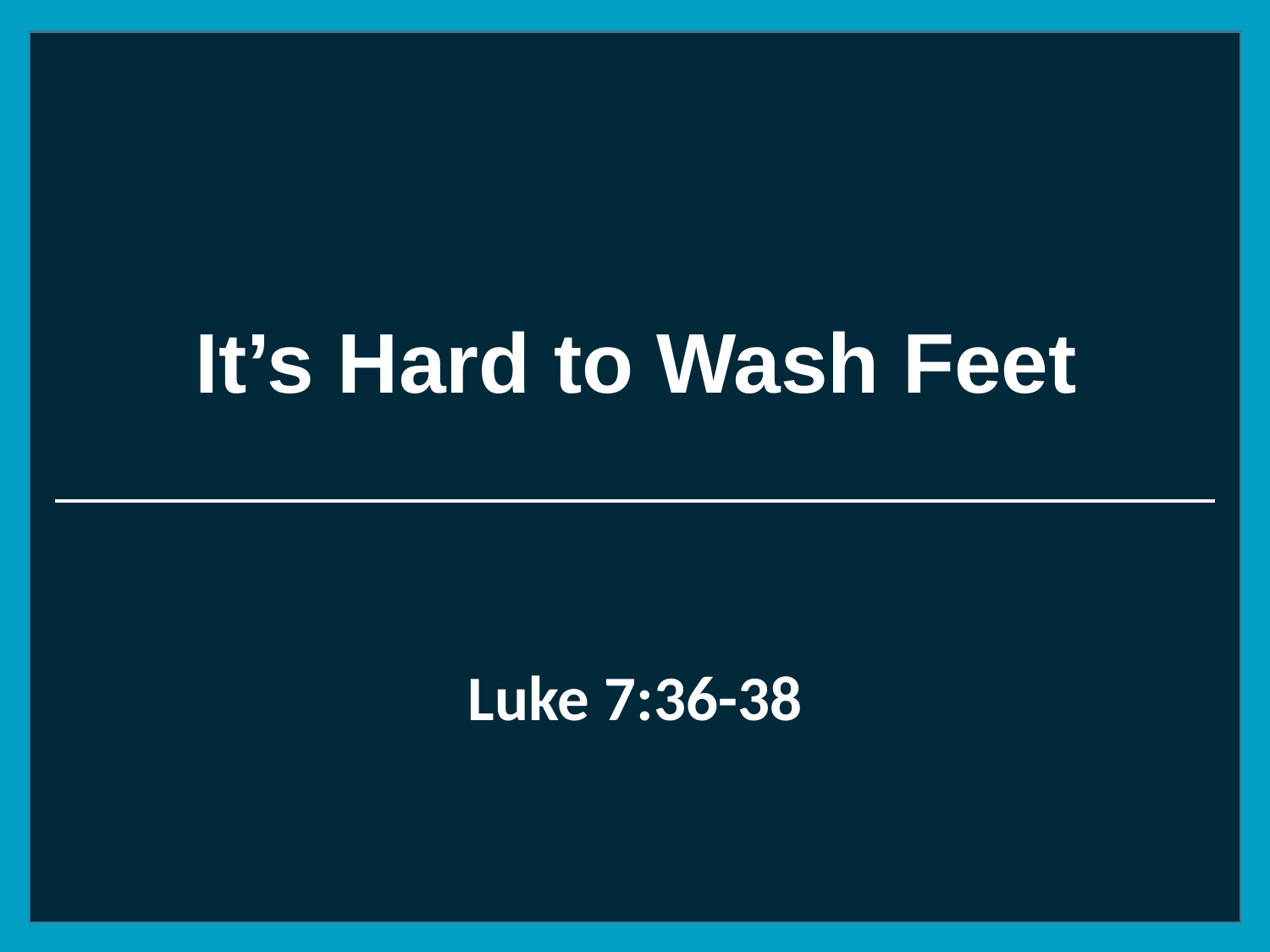

# It’s Hard to Wash Feet

Luke 7:36-38